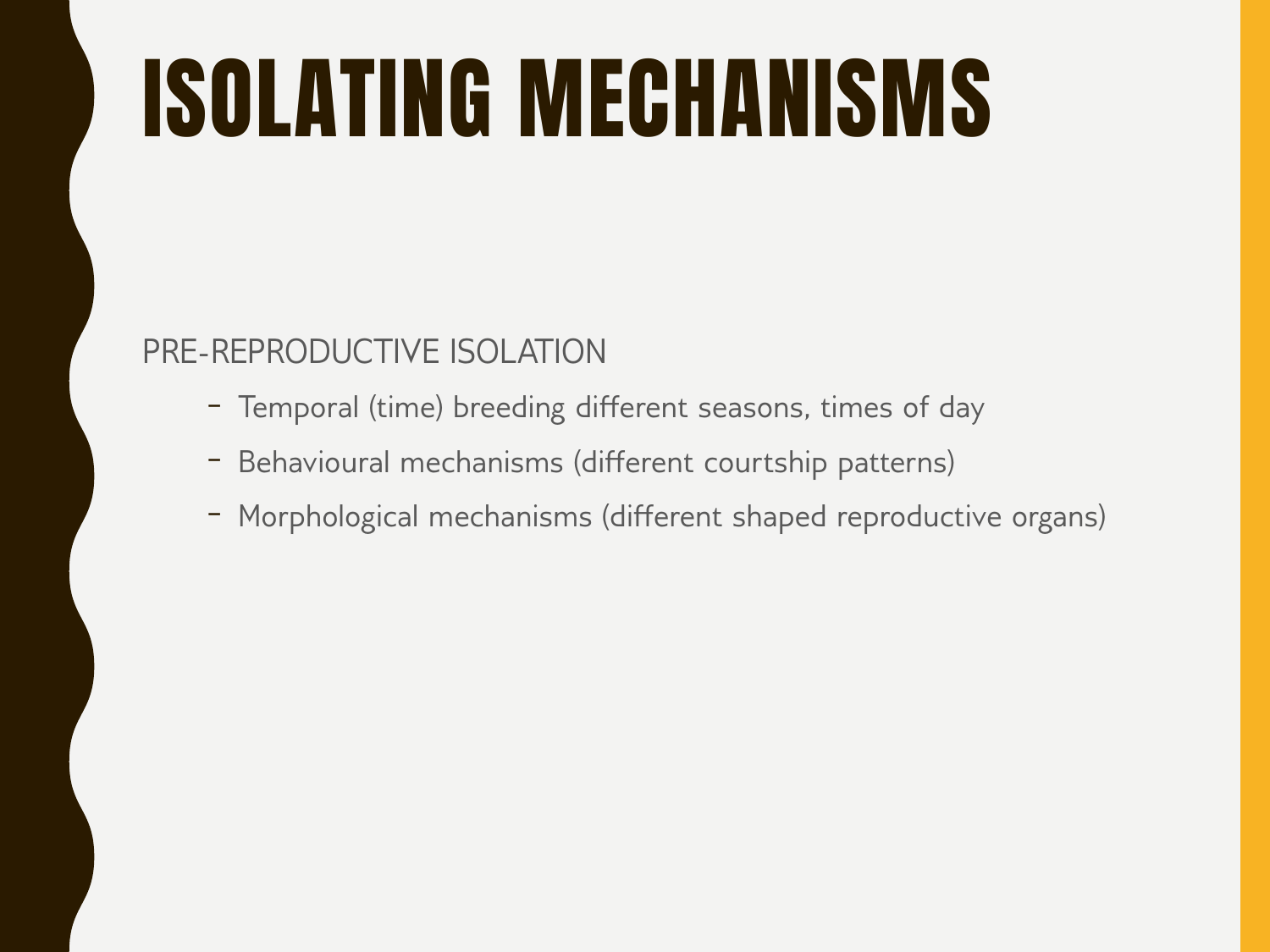

# Isolating mechanisms
PRE-REPRODUCTIVE ISOLATION
Temporal (time) breeding different seasons, times of day
Behavioural mechanisms (different courtship patterns)
Morphological mechanisms (different shaped reproductive organs)